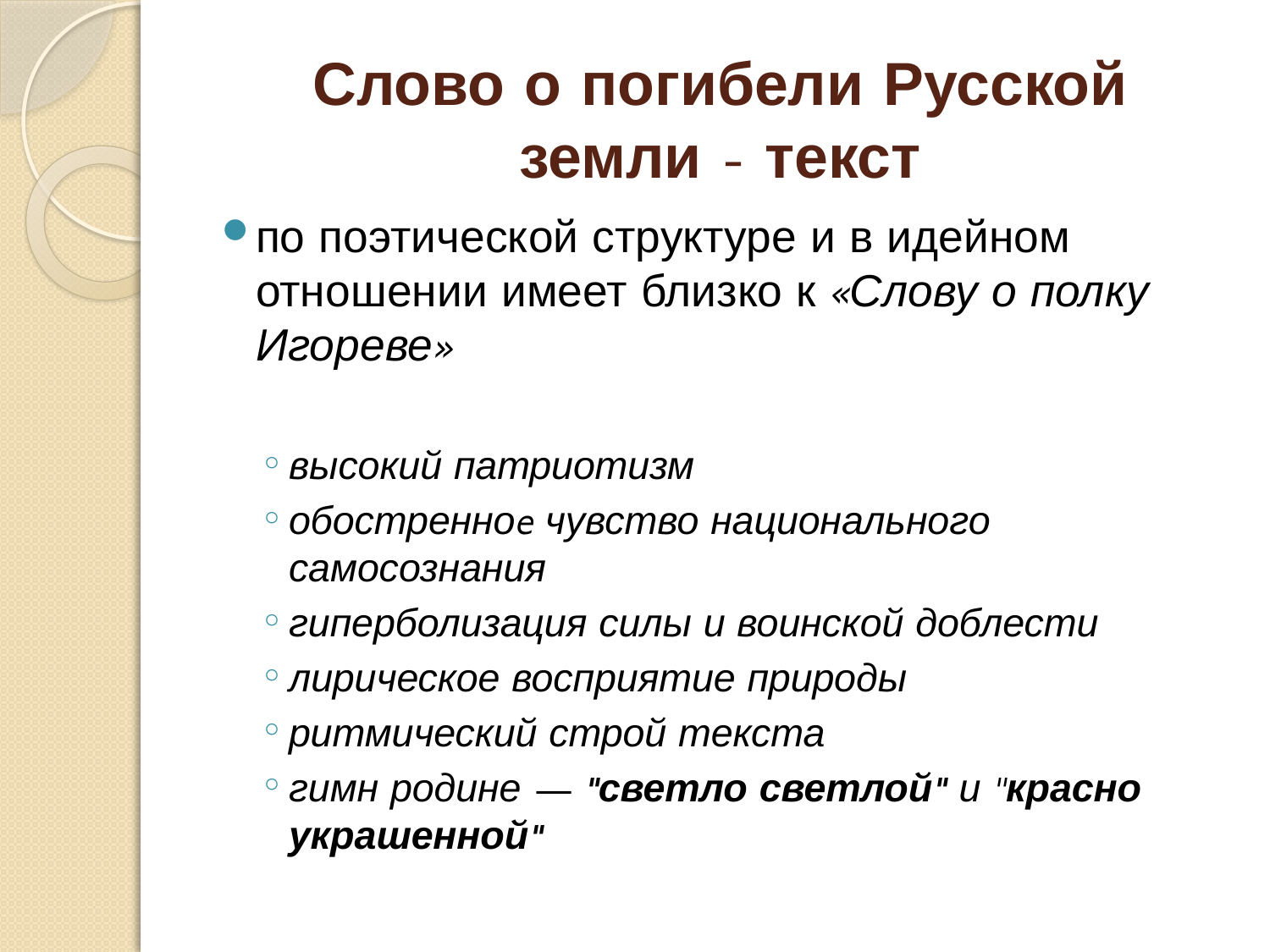

# Слово о погибели Русской земли - текст
по поэтической структуре и в идейном отношении имеет близко к «Слову о полку Игореве»

высокий патриотизм
обостренноe чувство национального самосознания
гиперболизация силы и воинской доблести
лирическое восприятие природы
ритмический строй текста
гимн родине — "светло светлой" и "красно украшенной"